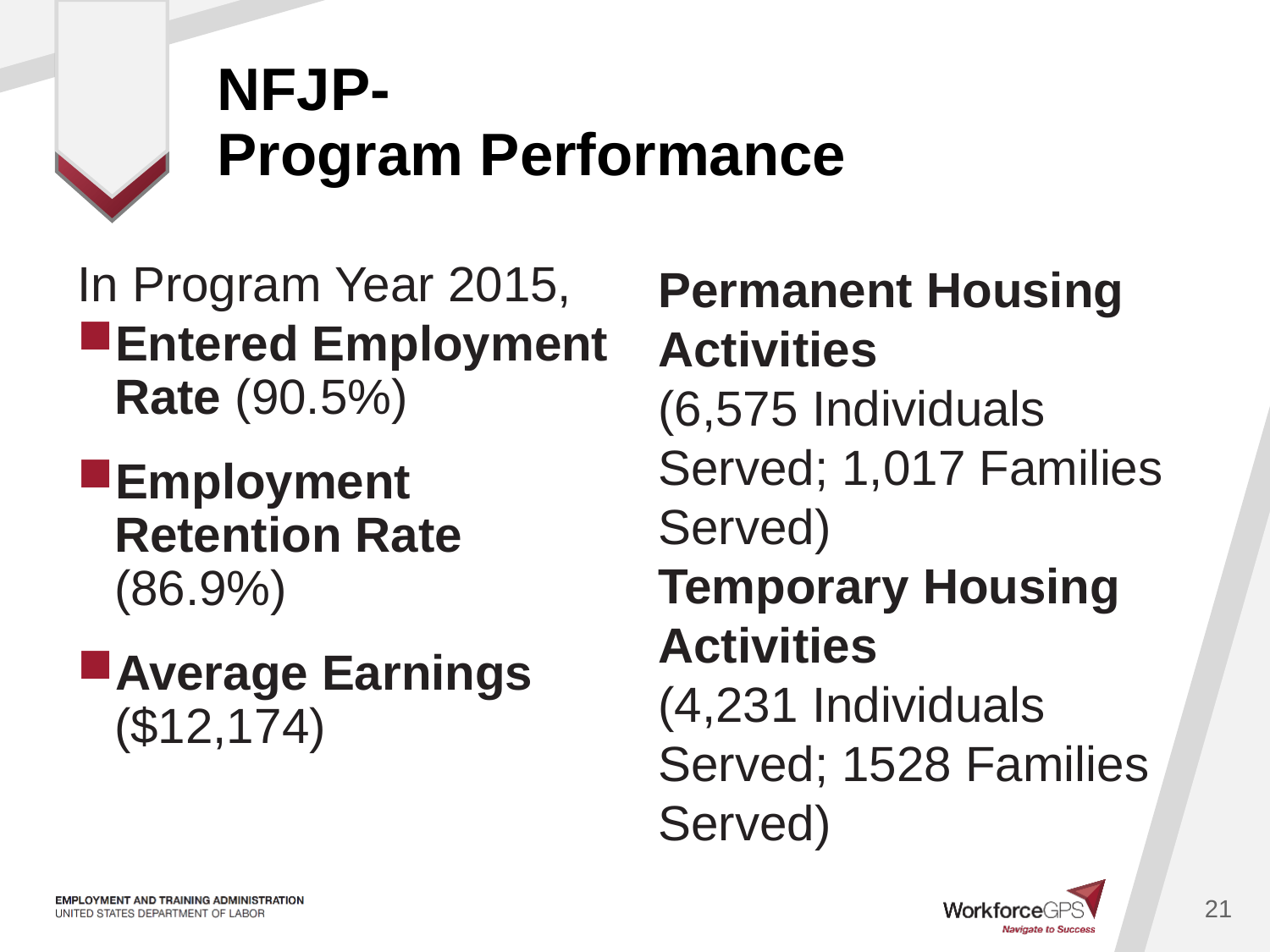

# NFJP- Program Performance
In Program Year 2015,

Permanent Housing Activities
(6,575 Individuals Served; 1,017 Families Served)
Temporary Housing Activities
(4,231 Individuals Served; 1528 Families Served)
Entered Employment Rate (90.5%)
Employment Retention Rate (86.9%)
Average Earnings ($12,174)
21